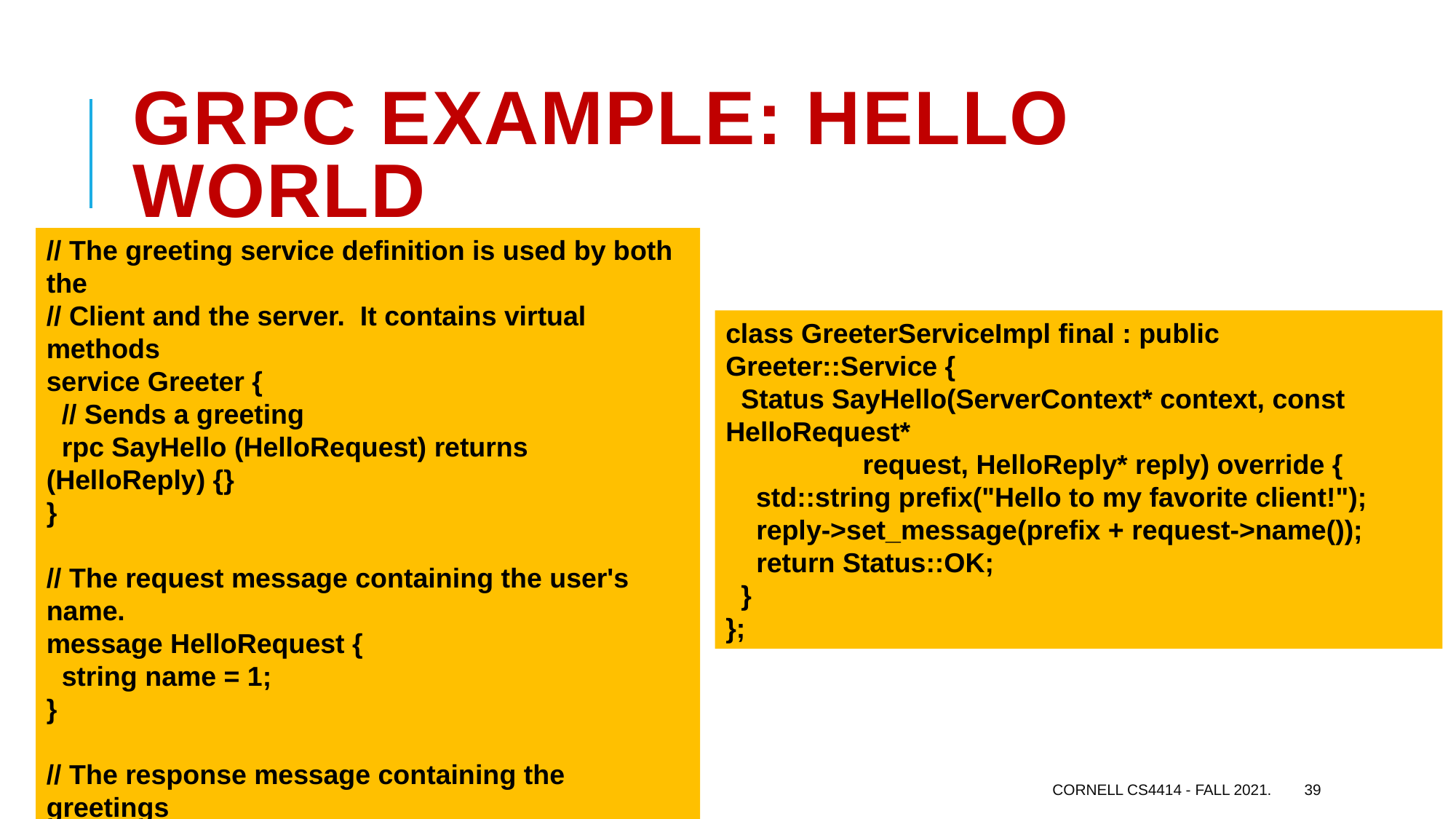

# GRPC Example: Hello World
// The greeting service definition is used by both the
// Client and the server.  It contains virtual methods
service Greeter {
  // Sends a greeting
  rpc SayHello (HelloRequest) returns (HelloReply) {}
}

// The request message containing the user's name.
message HelloRequest {
  string name = 1;
}

// The response message containing the greetings
message HelloReply {
  string message = 1;
}
class GreeterServiceImpl final : public Greeter::Service {
  Status SayHello(ServerContext* context, const HelloRequest*
                  request, HelloReply* reply) override {
    std::string prefix("Hello to my favorite client!");
    reply->set_message(prefix + request->name());
    return Status::OK;
  }
};
Cornell CS4414 - Fall 2021.
39